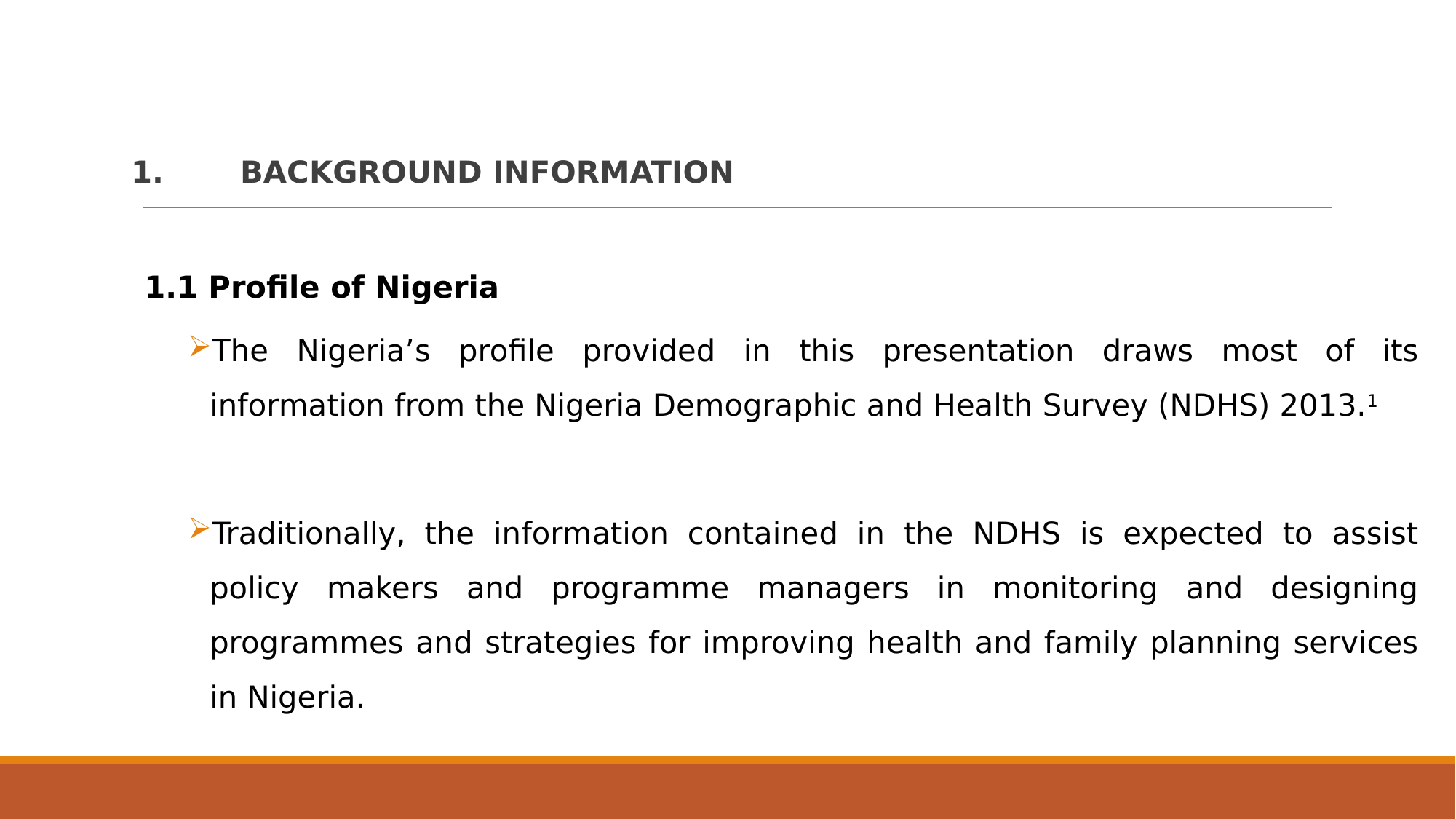

1.	BACKGROUND INFORMATION

1.1 Profile of Nigeria
The Nigeria’s profile provided in this presentation draws most of its information from the Nigeria Demographic and Health Survey (NDHS) 2013.1

Traditionally, the information contained in the NDHS is expected to assist policy makers and programme managers in monitoring and designing programmes and strategies for improving health and family planning services in Nigeria.